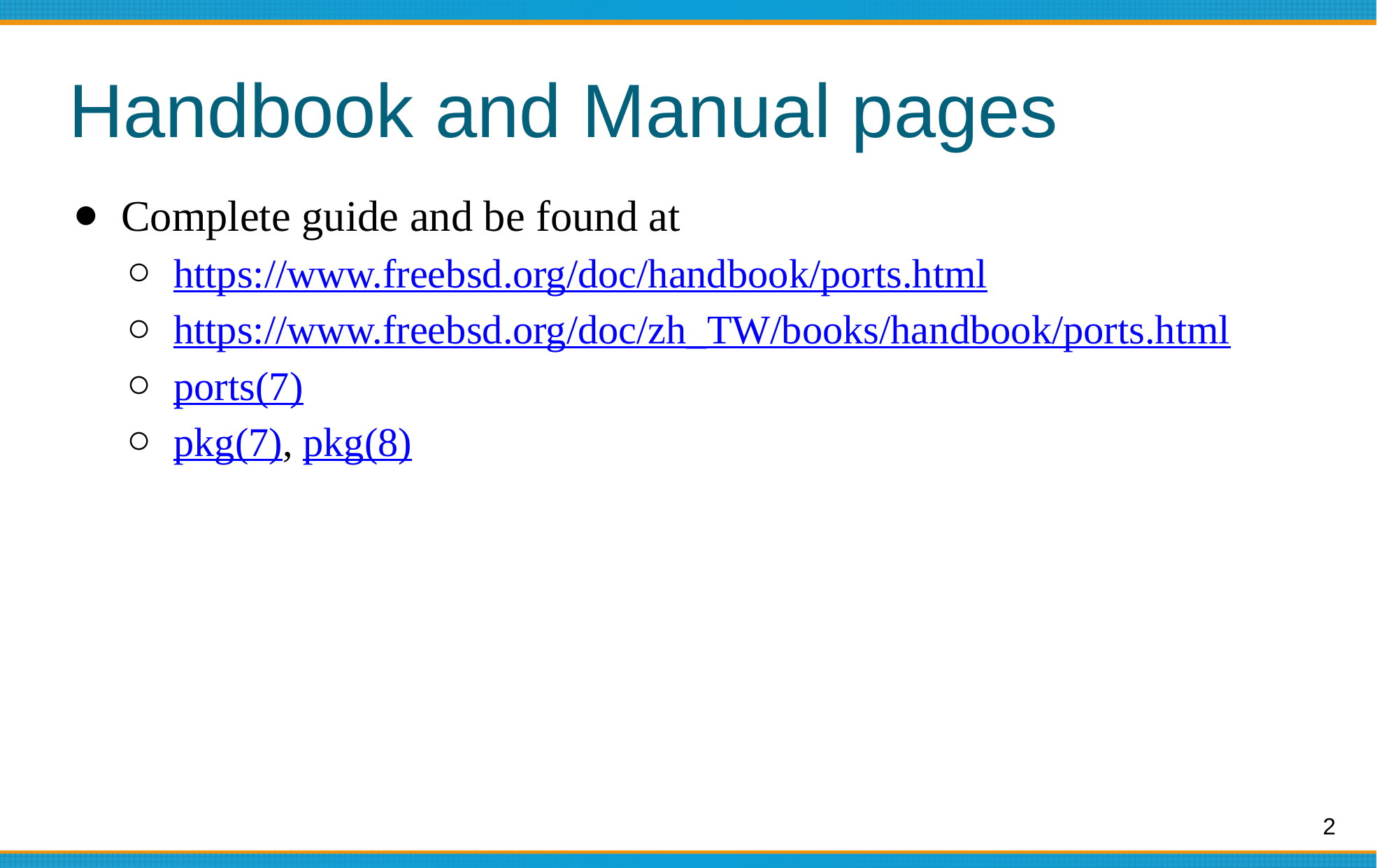

# Handbook and Manual pages
Complete guide and be found at
https://www.freebsd.org/doc/handbook/ports.html
https://www.freebsd.org/doc/zh_TW/books/handbook/ports.html
ports(7)
pkg(7), pkg(8)
2